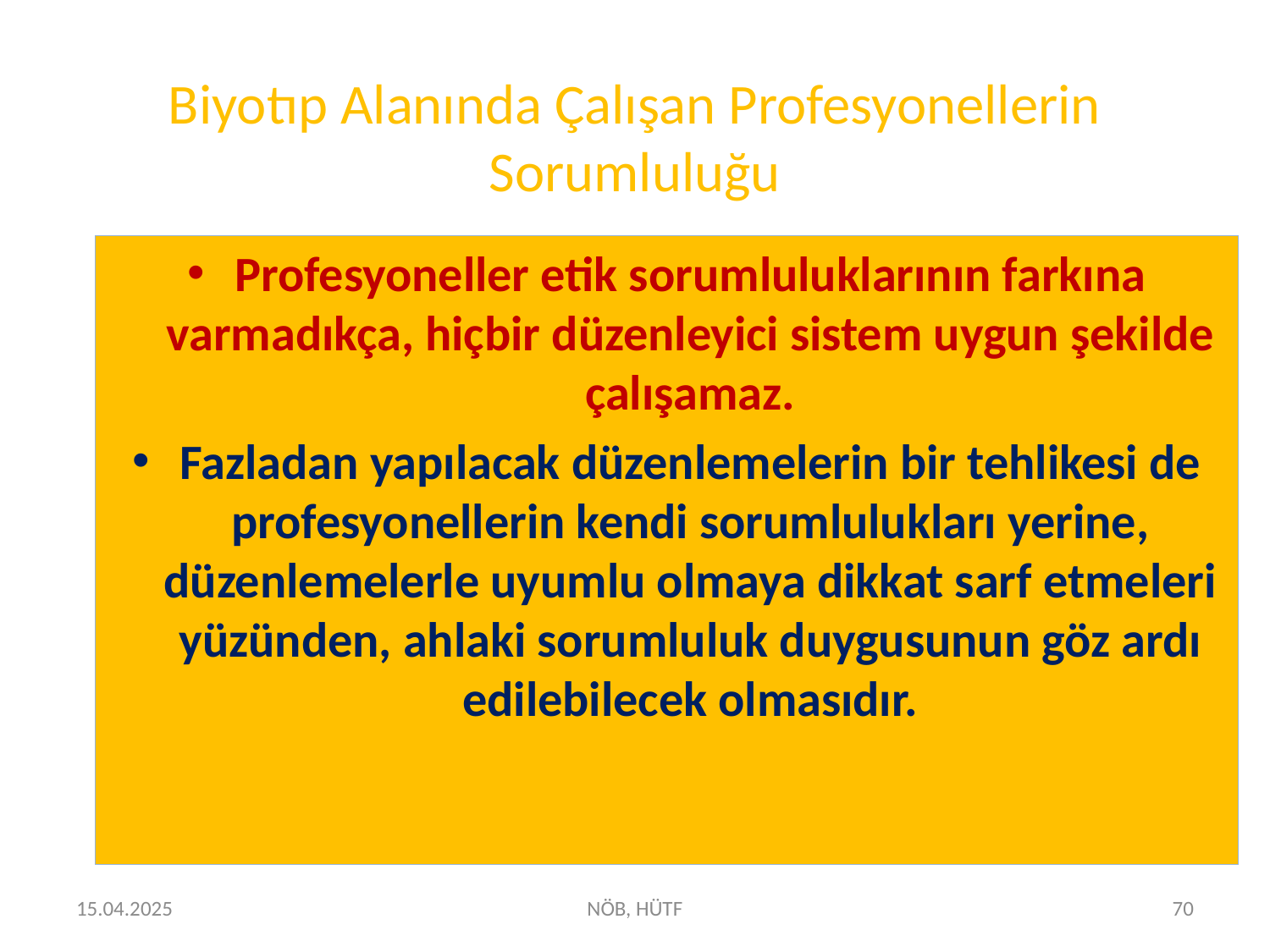

# Biyotıp Alanında Çalışan Profesyonellerin Sorumluluğu
Profesyoneller etik sorumluluklarının farkına varmadıkça, hiçbir düzenleyici sistem uygun şekilde çalışamaz.
Fazladan yapılacak düzenlemelerin bir tehlikesi de profesyonellerin kendi sorumlulukları yerine, düzenlemelerle uyumlu olmaya dikkat sarf etmeleri yüzünden, ahlaki sorumluluk duygusunun göz ardı edilebilecek olmasıdır.
15.04.2025
NÖB, HÜTF
70